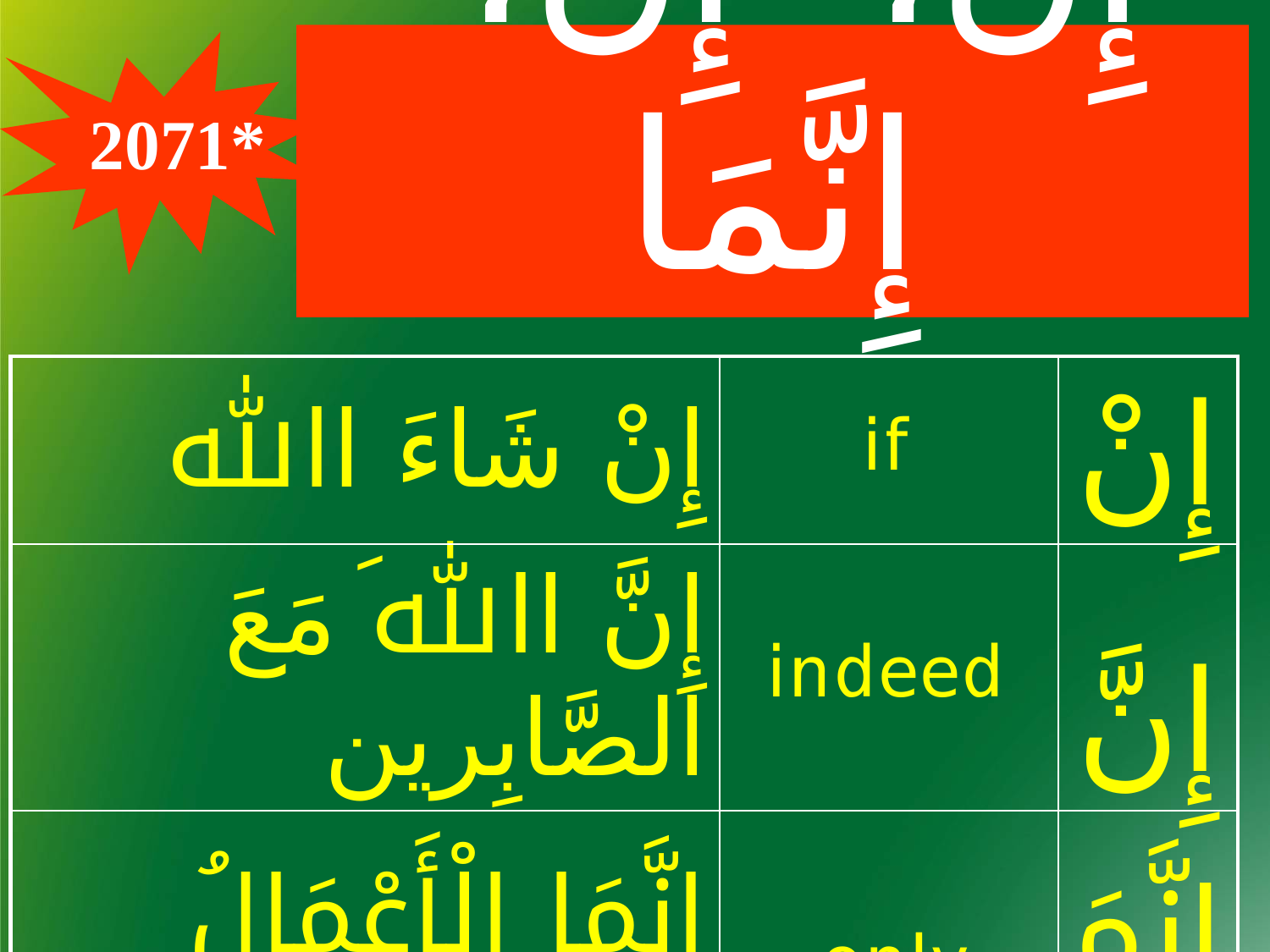

إِنْ،  إِنَّ،  إِنَّمَا

2071*
| إِنْ شَاءَ اﷲ | if | إِنْ |
| --- | --- | --- |
| إِنَّ اﷲَ مَعَ الصَّابِرين | indeed | إِنَّ |
| إِنَّمَا الْأَعْمَالُ بِالنِّيَّاتِ | only | إِنَّمَا |